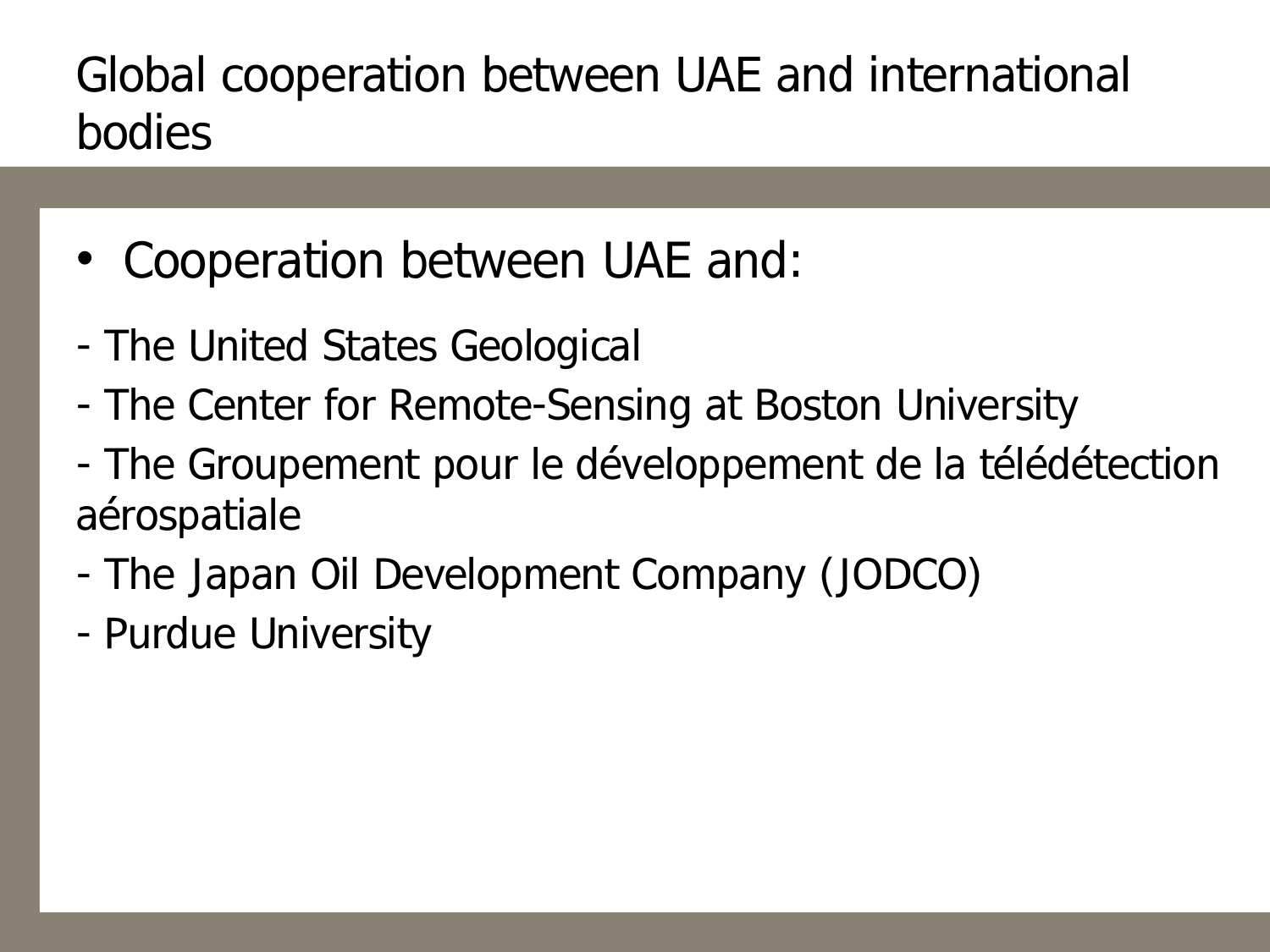

# Global cooperation between UAE and international bodies
Cooperation between UAE and:

- The United States Geological
- The Center for Remote-Sensing at Boston University
- The Groupement pour le développement de la télédétection aérospatiale
- The Japan Oil Development Company (JODCO)
- Purdue University